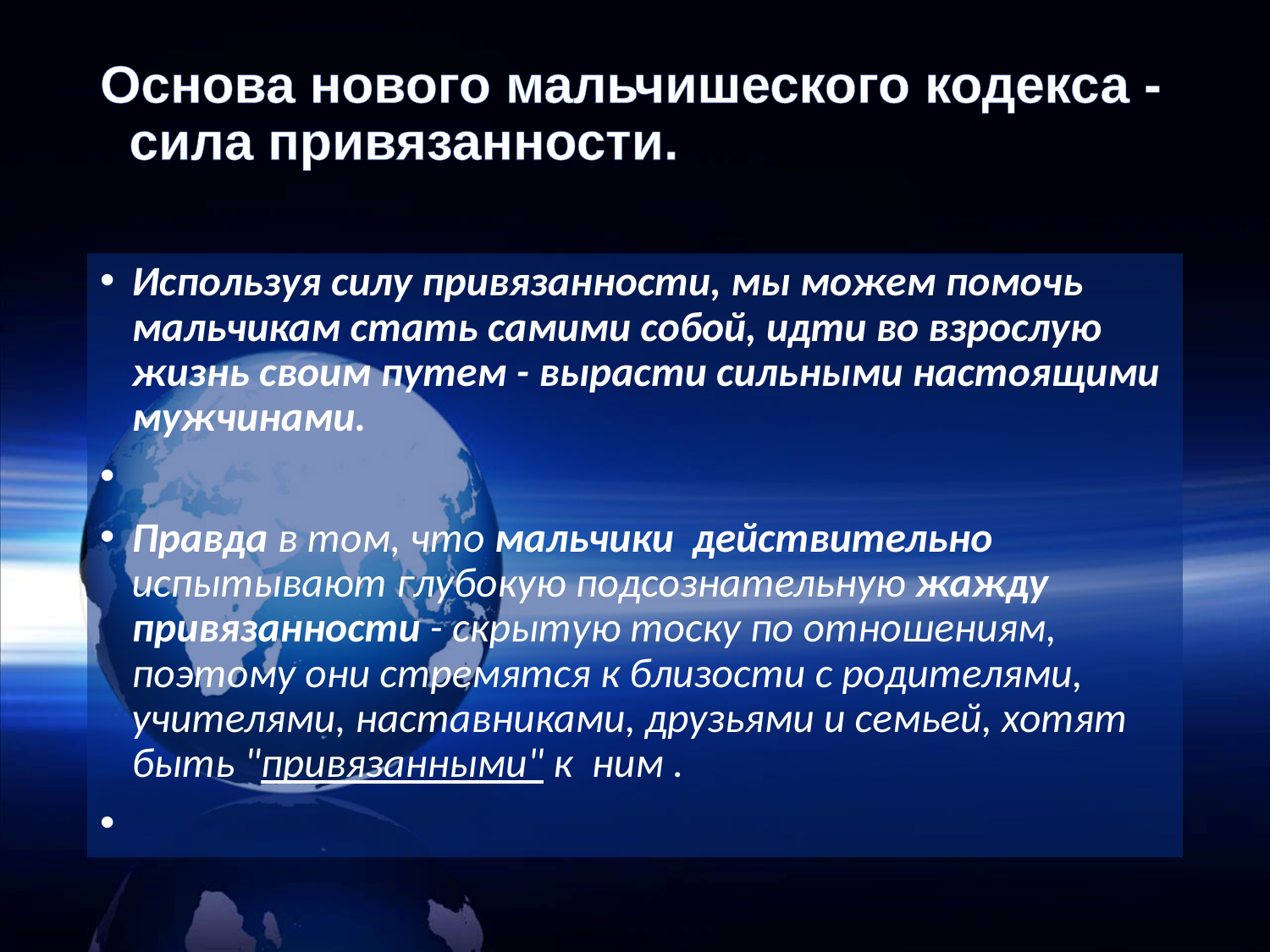

# Основа нового мальчишеского кодекса -   сила привязанности.
Используя силу привязанности, мы можем помочь мальчикам стать самими собой, идти во взрослую жизнь своим путем - вырасти сильными настоящими мужчинами.

Правда в том, что мальчики  действительно испытывают глубокую подсознательную жажду привязанности - скрытую тоску по отношениям, поэтому они стремятся к близости с родителями, учителями, наставниками, друзьями и семьей, хотят быть "привязанными" к  ним .